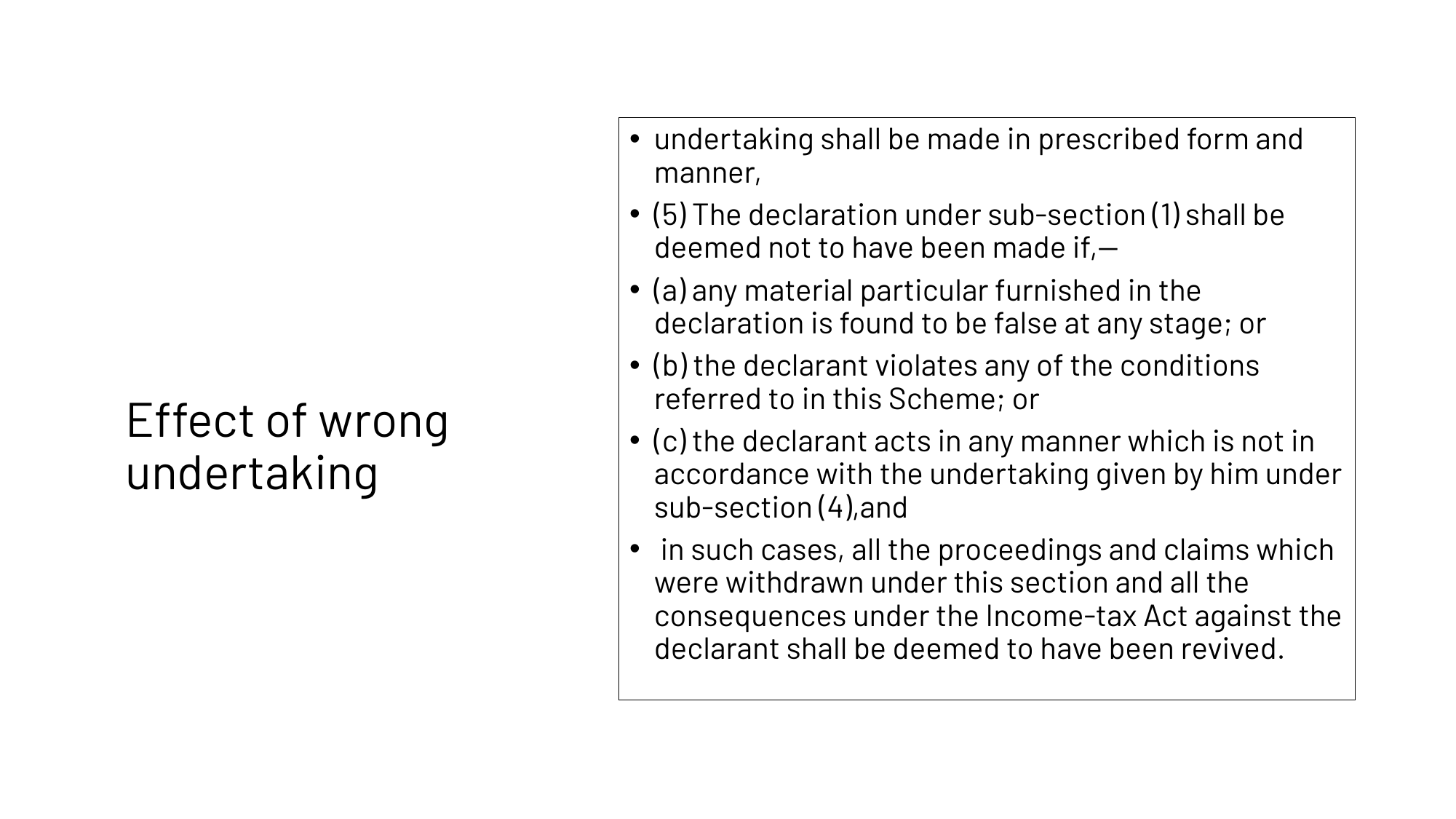

undertaking shall be made in prescribed form and manner,
(5) The declaration under sub-section (1) shall be deemed not to have been made if,—
(a) any material particular furnished in the declaration is found to be false at any stage; or
(b) the declarant violates any of the conditions referred to in this Scheme; or
(c) the declarant acts in any manner which is not in accordance with the undertaking given by him under sub-section (4),and
 in such cases, all the proceedings and claims which were withdrawn under this section and all the consequences under the Income-tax Act against the declarant shall be deemed to have been revived.
# Effect of wrong undertaking